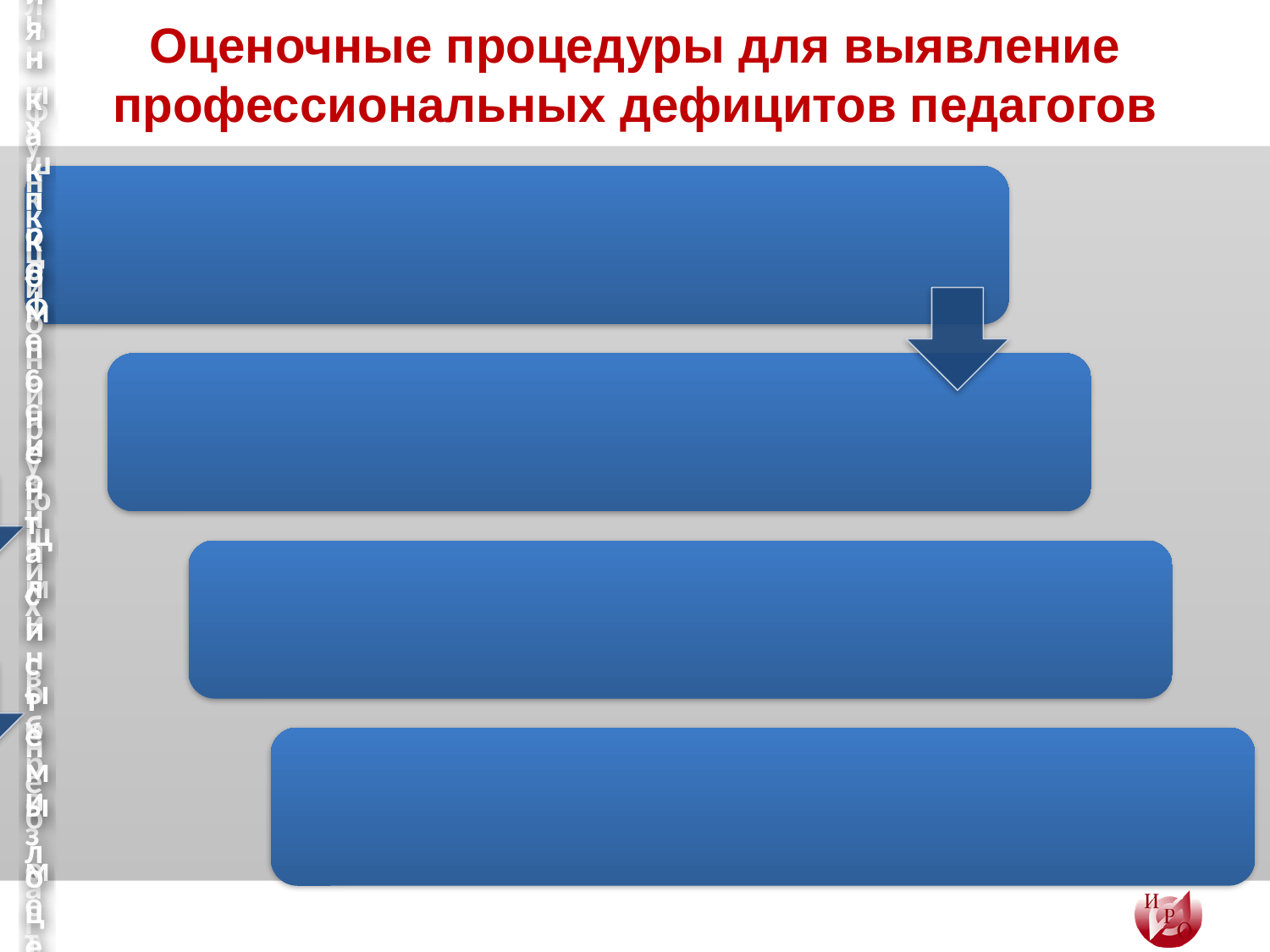

# Оценочные процедуры для выявление профессиональных дефицитов педагогов